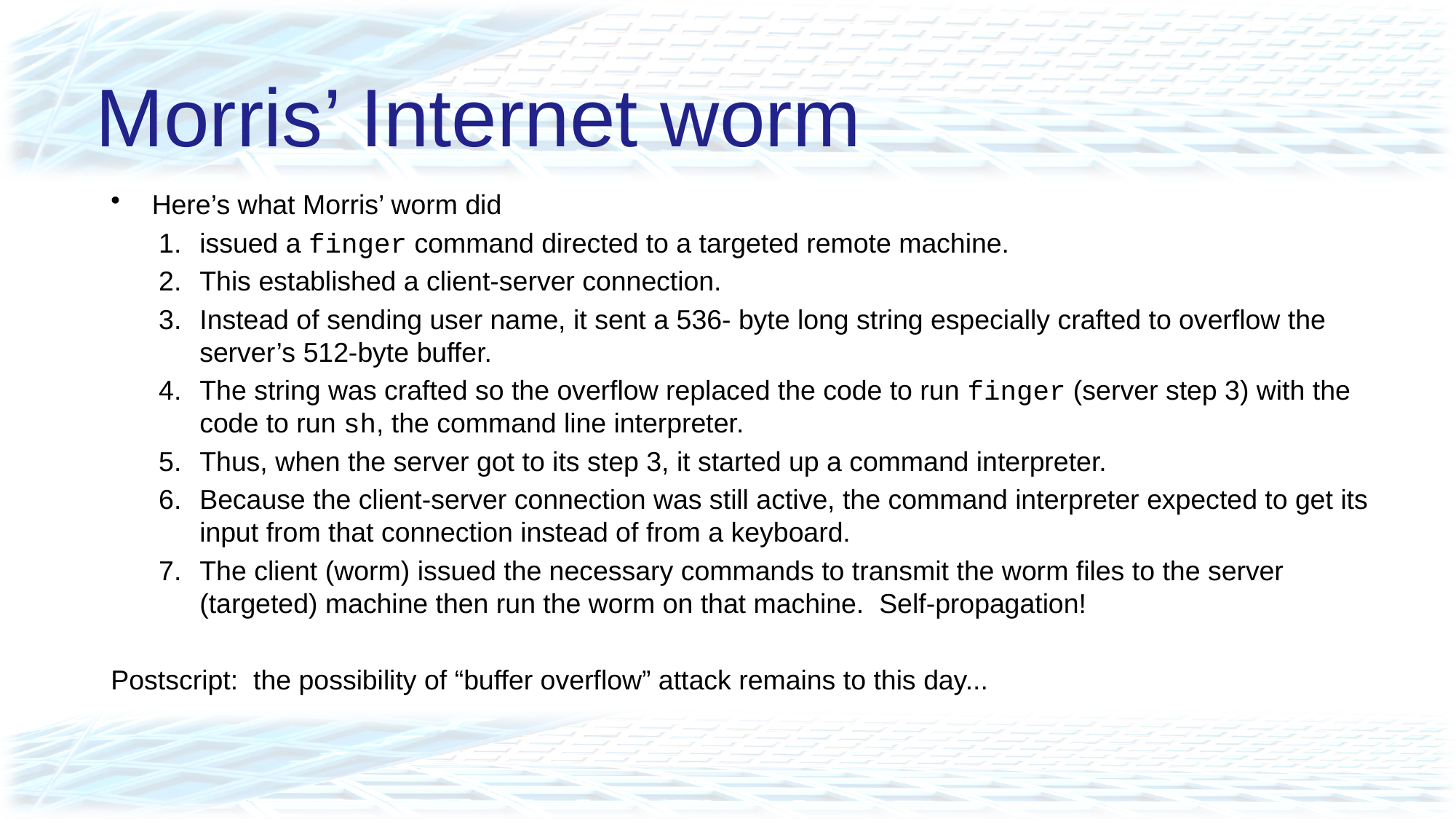

# Morris’ Internet worm
Here’s what Morris’ worm did
issued a finger command directed to a targeted remote machine.
This established a client-server connection.
Instead of sending user name, it sent a 536- byte long string especially crafted to overflow the server’s 512-byte buffer.
The string was crafted so the overflow replaced the code to run finger (server step 3) with the code to run sh, the command line interpreter.
Thus, when the server got to its step 3, it started up a command interpreter.
Because the client-server connection was still active, the command interpreter expected to get its input from that connection instead of from a keyboard.
The client (worm) issued the necessary commands to transmit the worm files to the server (targeted) machine then run the worm on that machine.  Self-propagation!

Postscript:  the possibility of “buffer overflow” attack remains to this day...